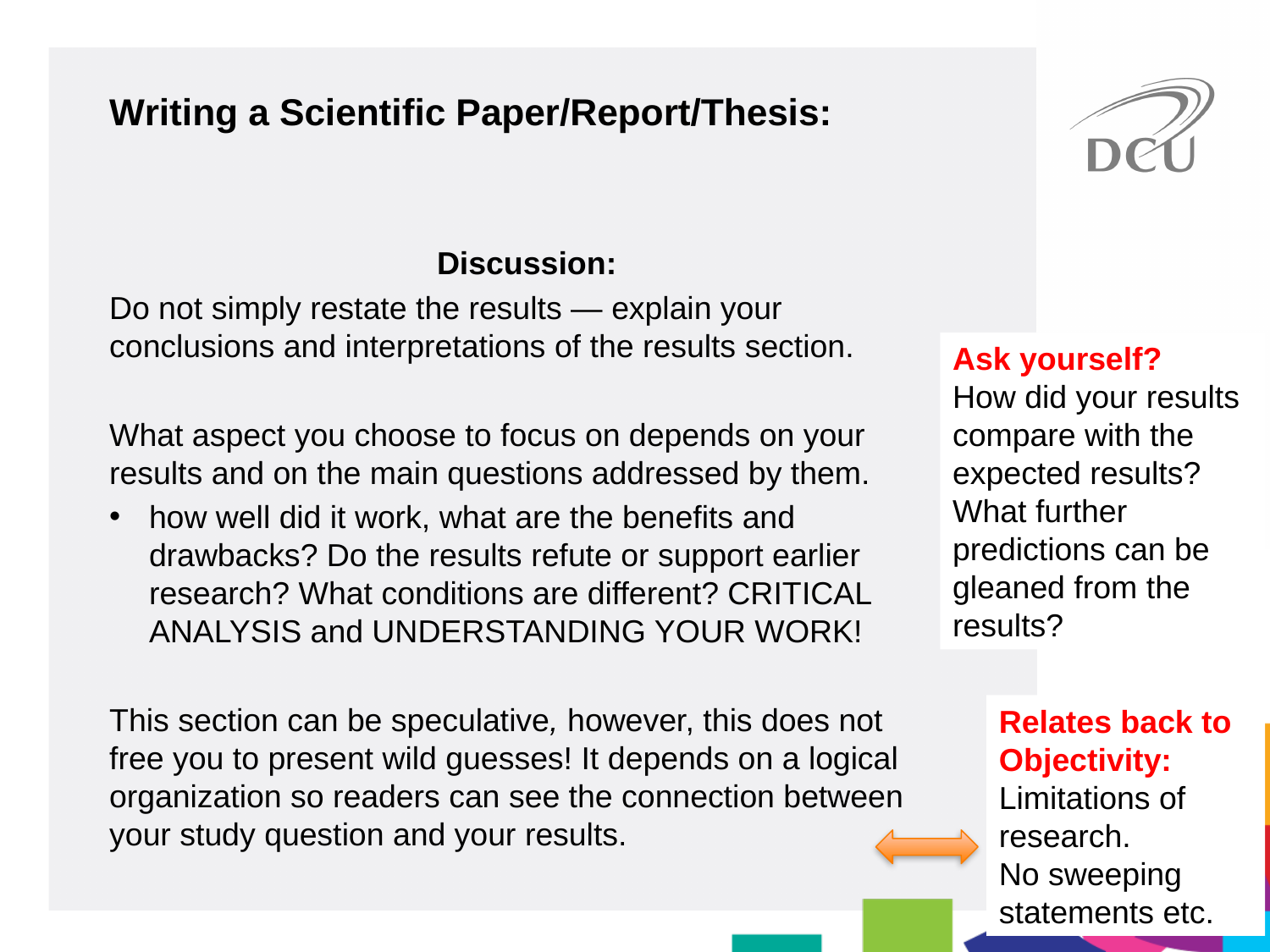

Writing a Scientific Paper/Report/Thesis:
Discussion:
Do not simply restate the results — explain your conclusions and interpretations of the results section.

What aspect you choose to focus on depends on your results and on the main questions addressed by them.
how well did it work, what are the benefits and drawbacks? Do the results refute or support earlier research? What conditions are different? CRITICAL ANALYSIS and UNDERSTANDING YOUR WORK!

This section can be speculative, however, this does not free you to present wild guesses! It depends on a logical organization so readers can see the connection between your study question and your results.

Ask yourself?
How did your results compare with the expected results? What further predictions can be gleaned from the results?
Relates back to Objectivity:
Limitations of research.
No sweeping statements etc.